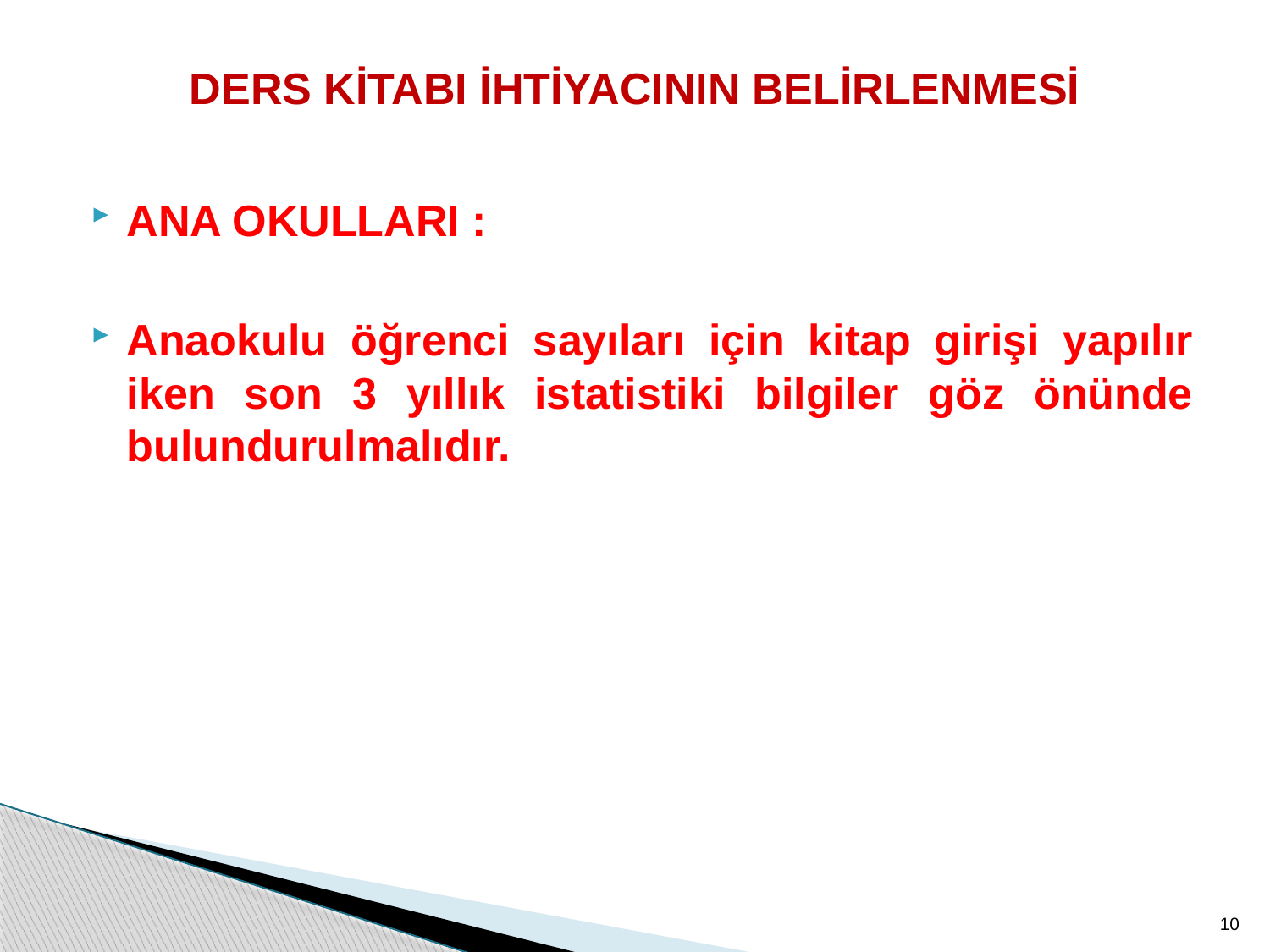

# DERS KİTABI İHTİYACININ BELİRLENMESİ
ANA OKULLARI :

Anaokulu öğrenci sayıları için kitap girişi yapılır iken son 3 yıllık istatistiki bilgiler göz önünde bulundurulmalıdır.

10